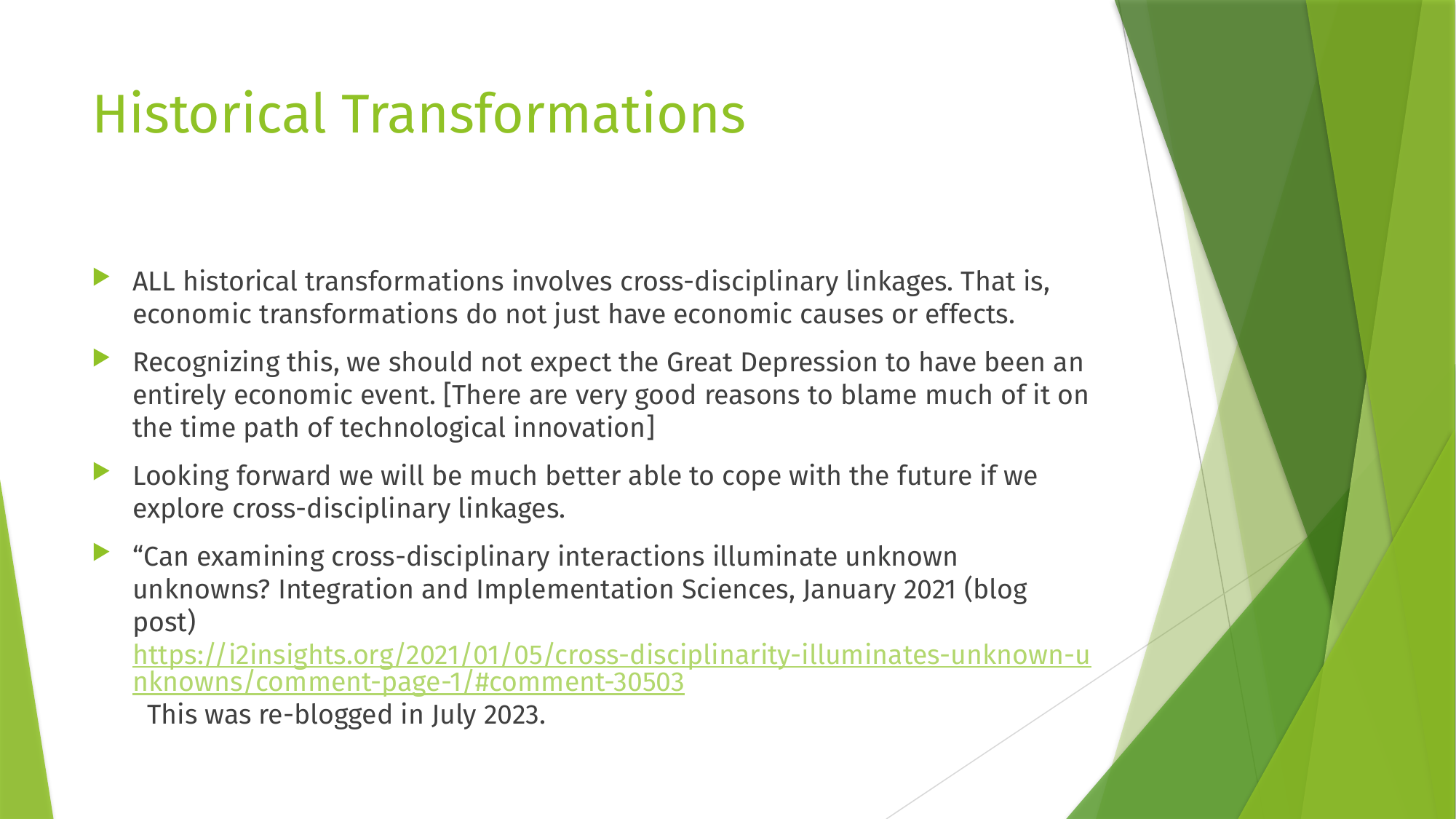

# Historical Transformations
ALL historical transformations involves cross-disciplinary linkages. That is, economic transformations do not just have economic causes or effects.
Recognizing this, we should not expect the Great Depression to have been an entirely economic event. [There are very good reasons to blame much of it on the time path of technological innovation]
Looking forward we will be much better able to cope with the future if we explore cross-disciplinary linkages.
“Can examining cross-disciplinary interactions illuminate unknown unknowns? Integration and Implementation Sciences, January 2021 (blog post) https://i2insights.org/2021/01/05/cross-disciplinarity-illuminates-unknown-unknowns/comment-page-1/#comment-30503  This was re-blogged in July 2023.